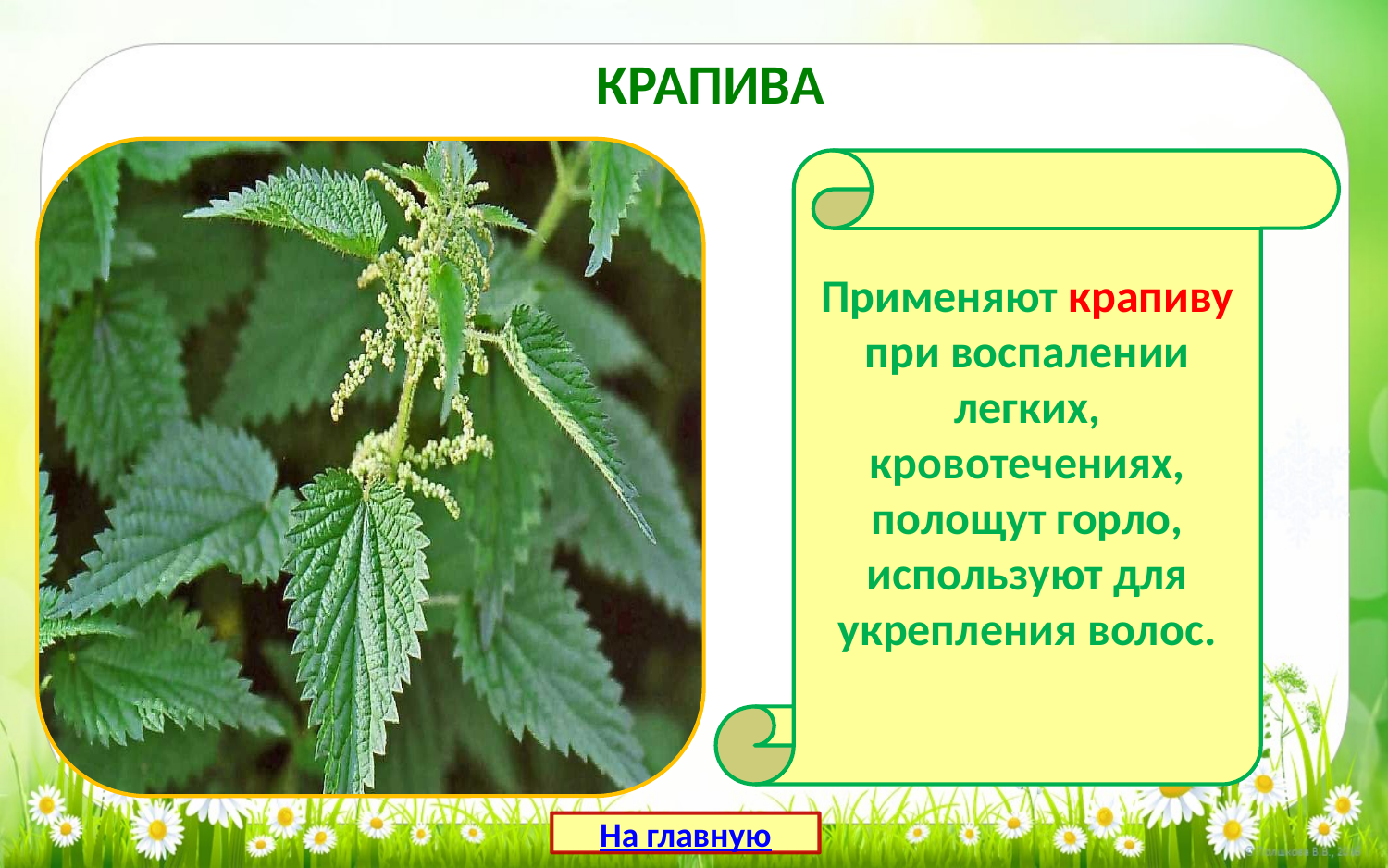

# КРАПИВА

Применяют крапиву при воспалении легких, кровотечениях, полощут горло, используют для укрепления волос.
На главную